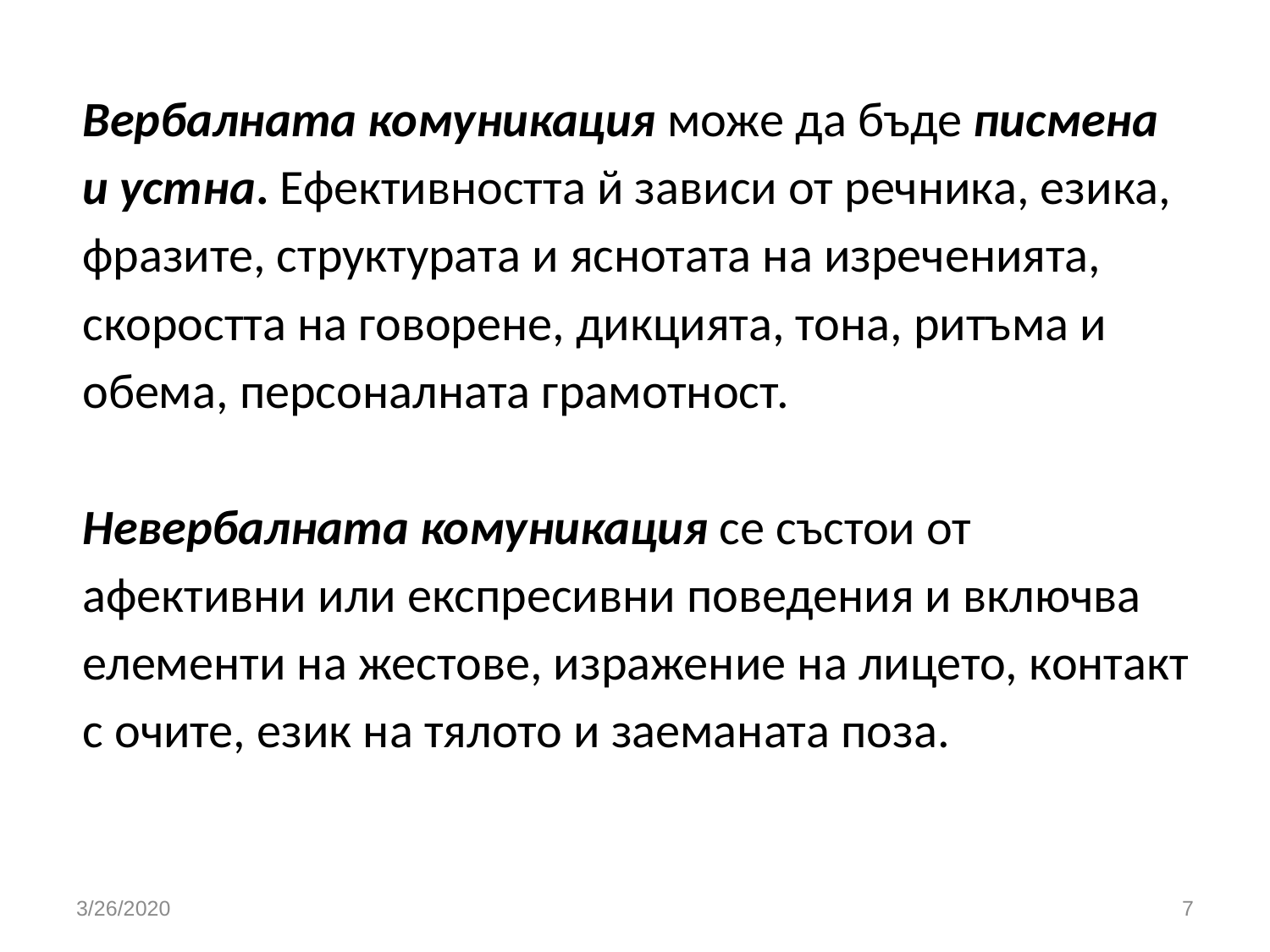

# Вербалната комуникация може да бъде писмена и устна. Ефективността й зависи от речника, езика, фразите, структурата и яснотата на изреченията, скоростта на говорене, дикцията, тона, ритъма и обема, персоналната грамотност. Невербалната комуникация се състои от афективни или експресивни поведения и включва елементи на жестове, изражение на лицето, контакт с очите, език на тялото и заеманата поза.
3/26/2020
7